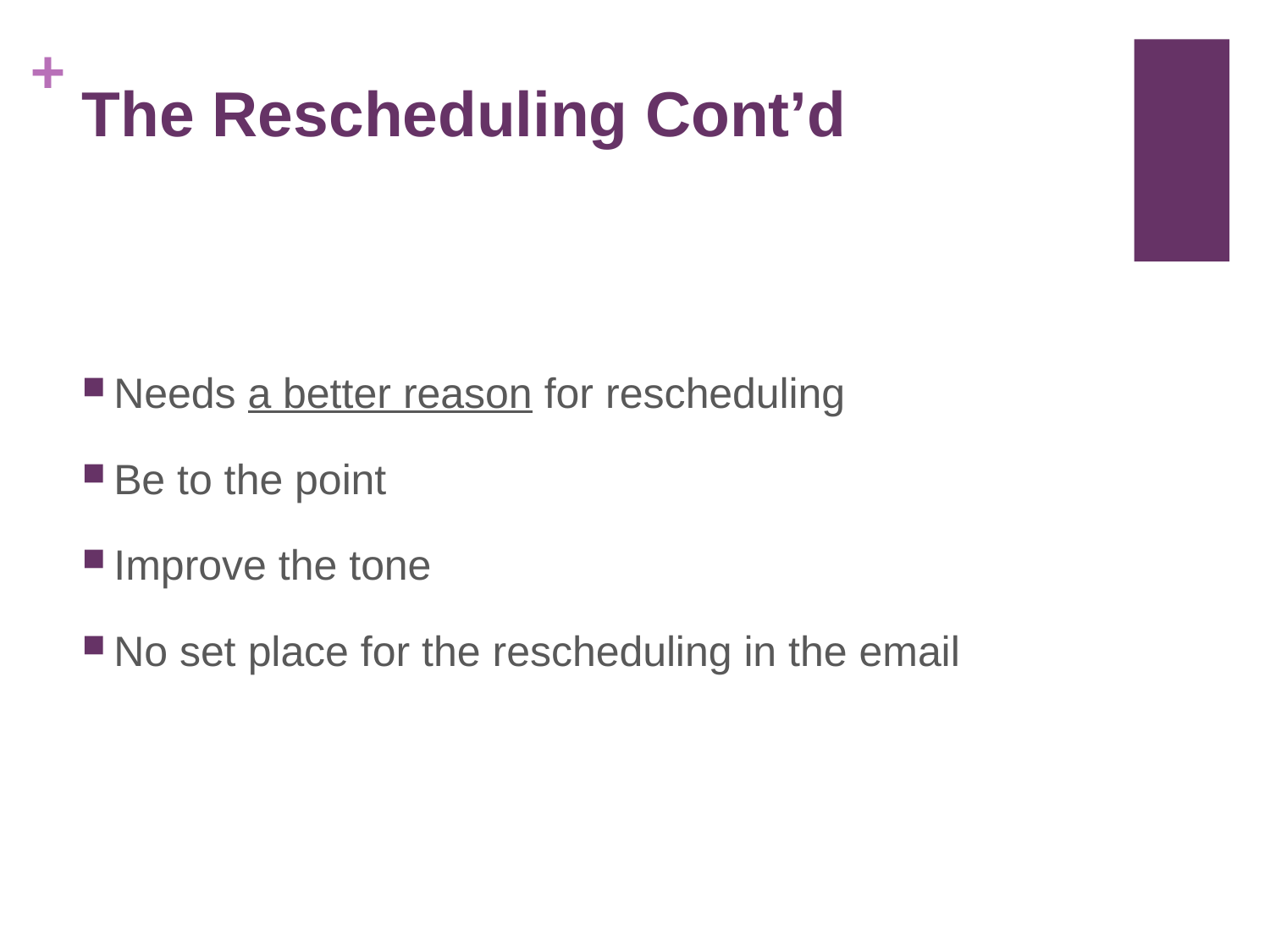

# The Rescheduling Cont’d
Needs a better reason for rescheduling
Be to the point
Improve the tone
No set place for the rescheduling in the email